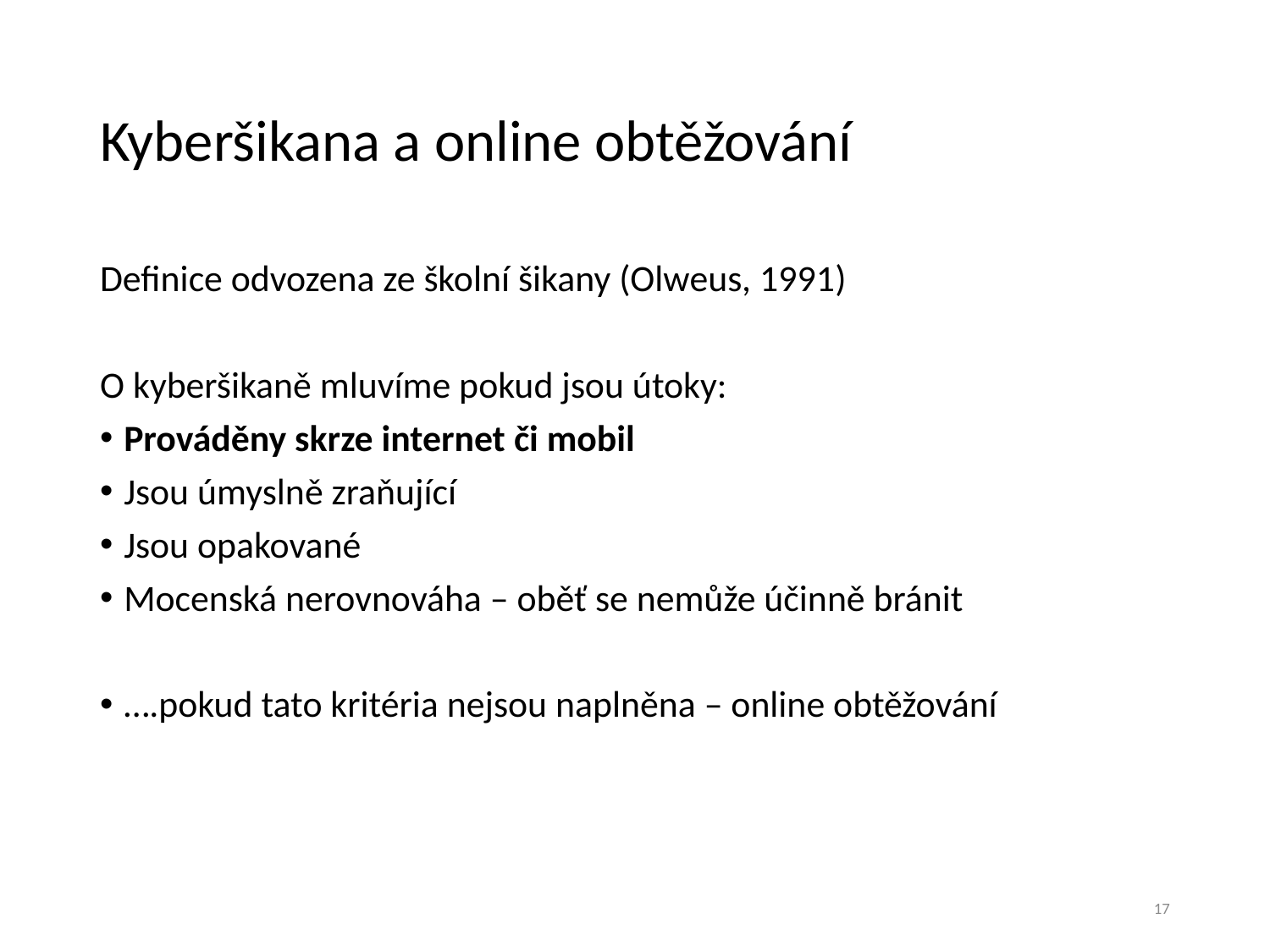

# Kyberšikana a online obtěžování
Definice odvozena ze školní šikany (Olweus, 1991)

O kyberšikaně mluvíme pokud jsou útoky:
Prováděny skrze internet či mobil
Jsou úmyslně zraňující
Jsou opakované
Mocenská nerovnováha – oběť se nemůže účinně bránit

….pokud tato kritéria nejsou naplněna – online obtěžování

17